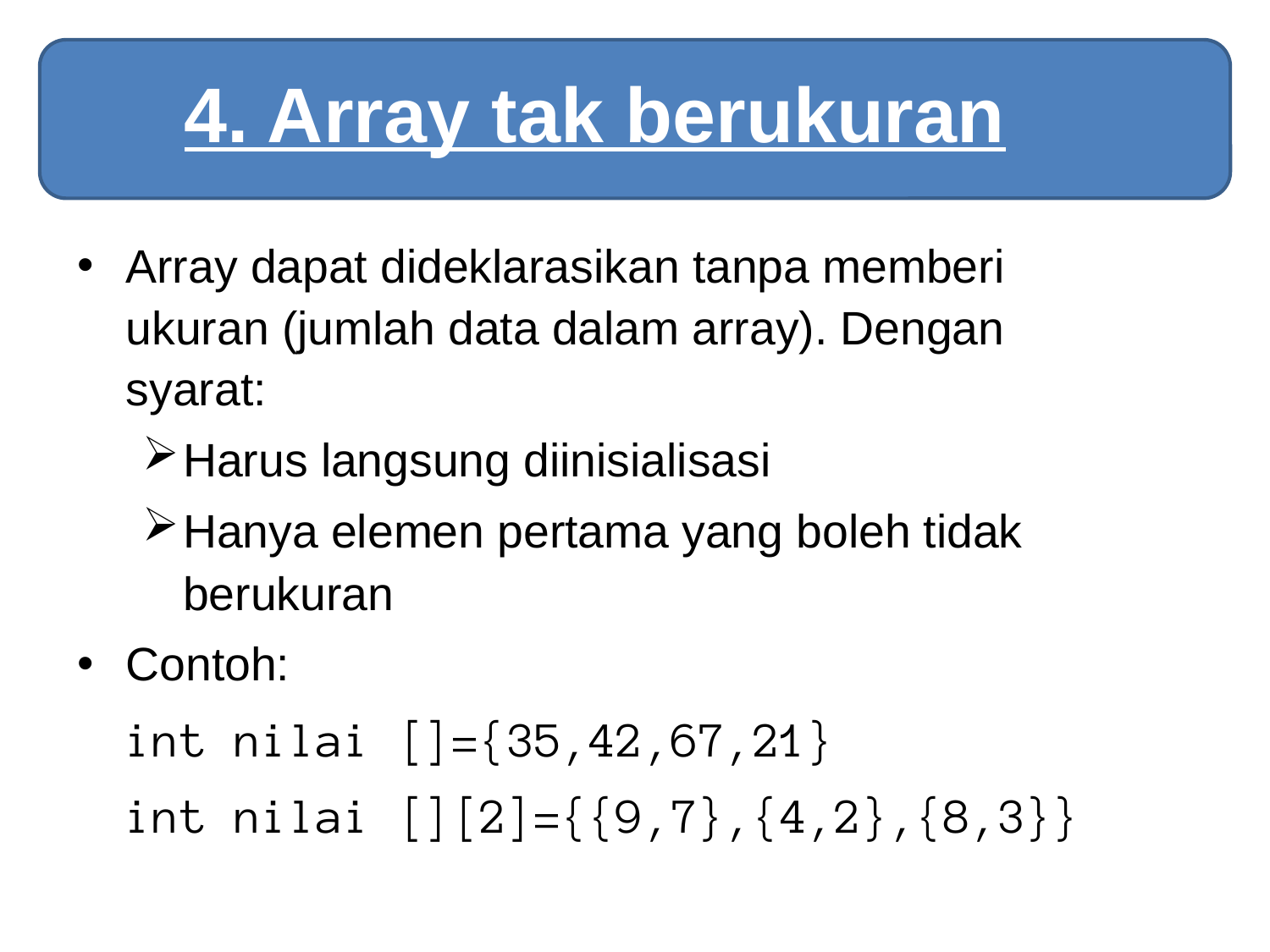

# 4. Array tak berukuran
Array dapat dideklarasikan tanpa memberi ukuran (jumlah data dalam array). Dengan syarat:
Harus langsung diinisialisasi
Hanya elemen pertama yang boleh tidak berukuran
Contoh:
	int nilai []={35,42,67,21}
	int nilai [][2]={{9,7},{4,2},{8,3}}